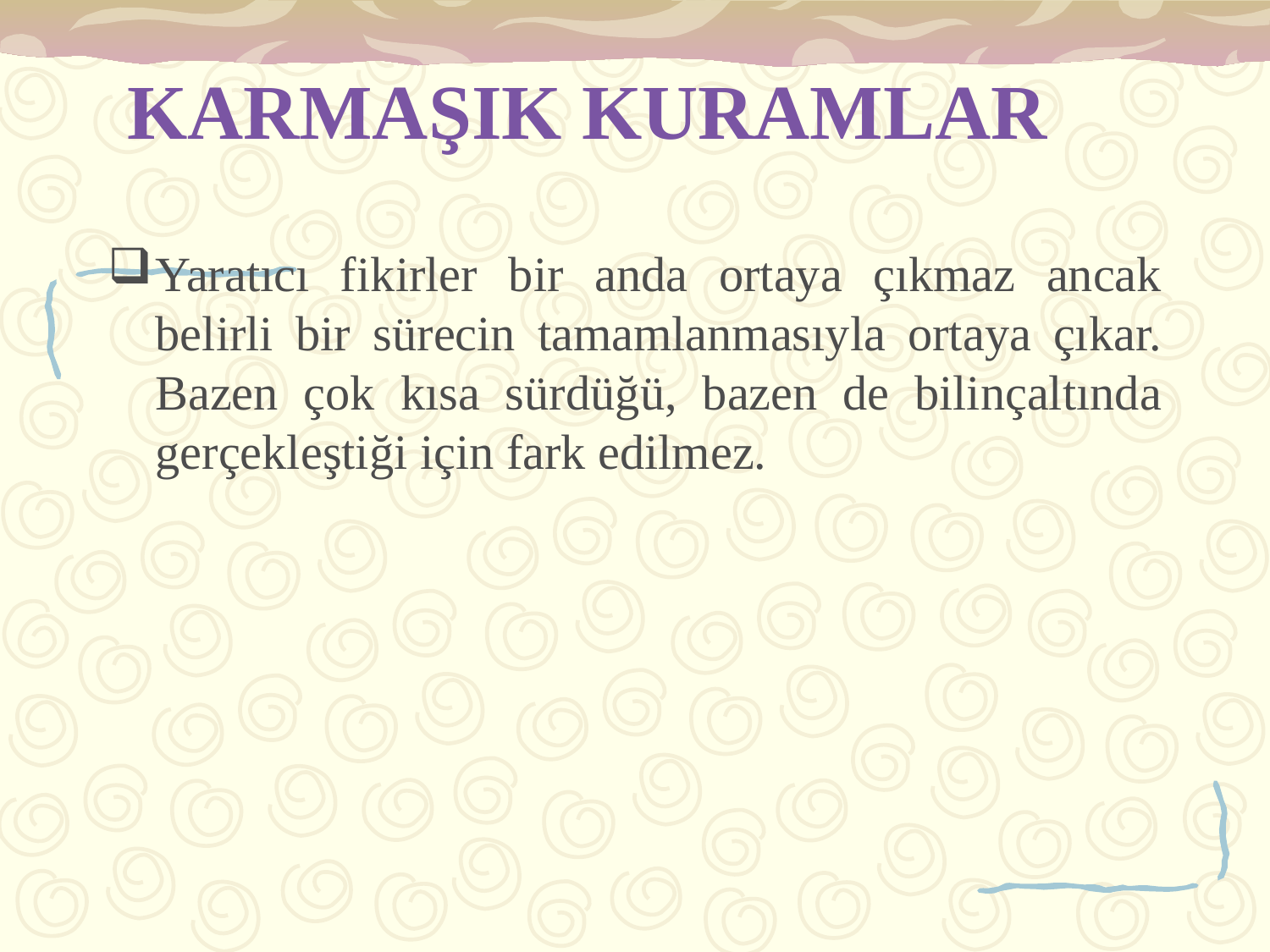

# KARMAŞIK KURAMLAR
Yaratıcı fikirler bir anda ortaya çıkmaz ancak belirli bir sürecin tamamlanmasıyla ortaya çıkar. Bazen çok kısa sürdüğü, bazen de bilinçaltında gerçekleştiği için fark edilmez.